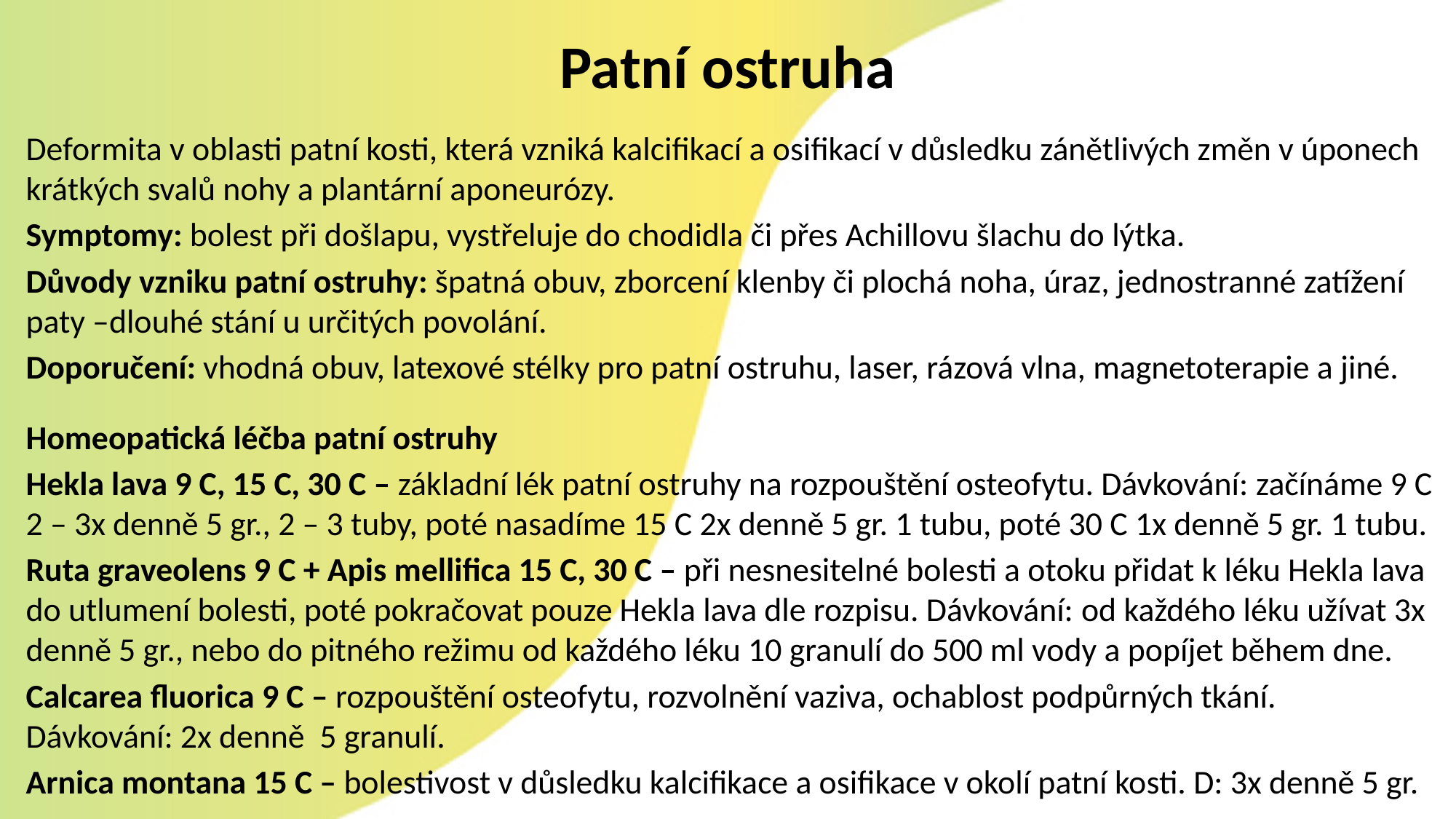

Patní ostruha
Deformita v oblasti patní kosti, která vzniká kalcifikací a osifikací v důsledku zánětlivých změn v úponech krátkých svalů nohy a plantární aponeurózy.
Symptomy: bolest při došlapu, vystřeluje do chodidla či přes Achillovu šlachu do lýtka.
Důvody vzniku patní ostruhy: špatná obuv, zborcení klenby či plochá noha, úraz, jednostranné zatížení paty –dlouhé stání u určitých povolání.
Doporučení: vhodná obuv, latexové stélky pro patní ostruhu, laser, rázová vlna, magnetoterapie a jiné.

Homeopatická léčba patní ostruhy
Hekla lava 9 C, 15 C, 30 C – základní lék patní ostruhy na rozpouštění osteofytu. Dávkování: začínáme 9 C 2 – 3x denně 5 gr., 2 – 3 tuby, poté nasadíme 15 C 2x denně 5 gr. 1 tubu, poté 30 C 1x denně 5 gr. 1 tubu.
Ruta graveolens 9 C + Apis mellifica 15 C, 30 C – při nesnesitelné bolesti a otoku přidat k léku Hekla lava do utlumení bolesti, poté pokračovat pouze Hekla lava dle rozpisu. Dávkování: od každého léku užívat 3x denně 5 gr., nebo do pitného režimu od každého léku 10 granulí do 500 ml vody a popíjet během dne.
Calcarea fluorica 9 C – rozpouštění osteofytu, rozvolnění vaziva, ochablost podpůrných tkání.   Dávkování: 2x denně  5 granulí.
Arnica montana 15 C – bolestivost v důsledku kalcifikace a osifikace v okolí patní kosti. D: 3x denně 5 gr.